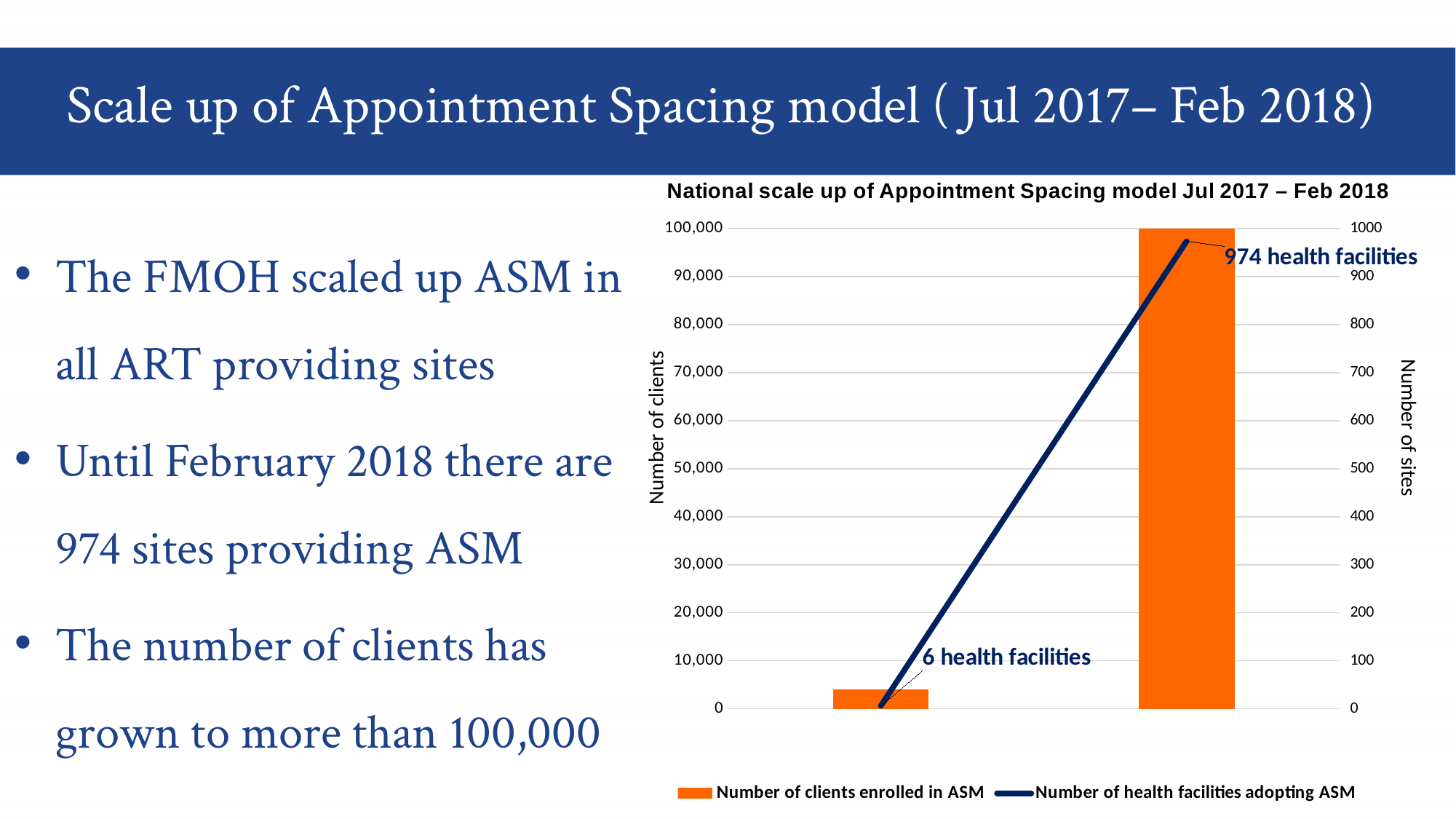

# Scale up of Appointment Spacing model ( Jul 2017– Feb 2018)

### Chart

| Category | Number of clients enrolled in ASM | Number of health facilities adopting ASM |
|---|---|---|
The FMOH scaled up ASM in all ART providing sites
Until February 2018 there are 974 sites providing ASM
The number of clients has grown to more than 100,000

Number of clients
Number of sites